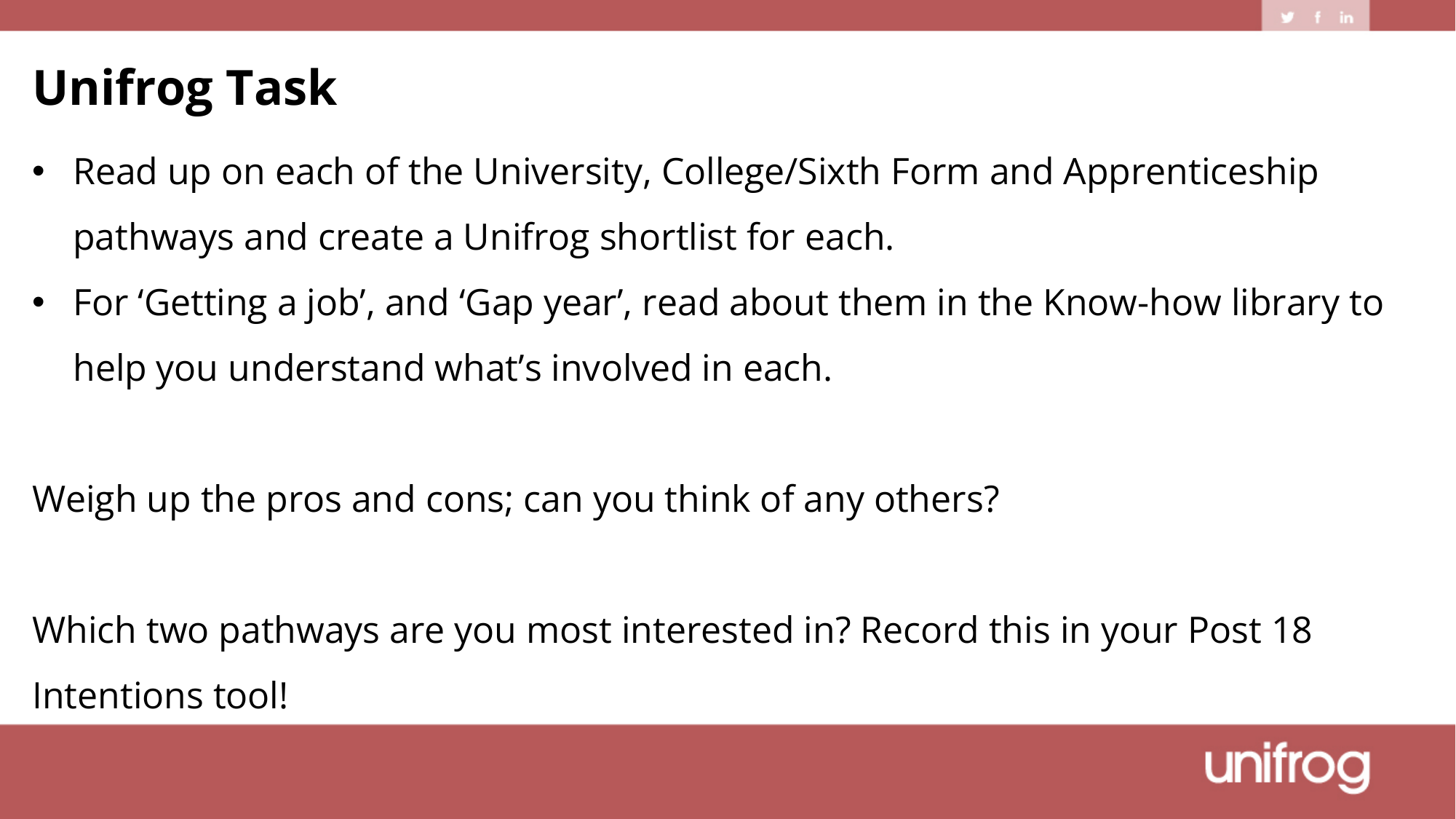

Unifrog Task
Read up on each of the University, College/Sixth Form and Apprenticeship pathways and create a Unifrog shortlist for each.
For ‘Getting a job’, and ‘Gap year’, read about them in the Know-how library to help you understand what’s involved in each.

Weigh up the pros and cons; can you think of any others?

Which two pathways are you most interested in? Record this in your Post 18 Intentions tool!